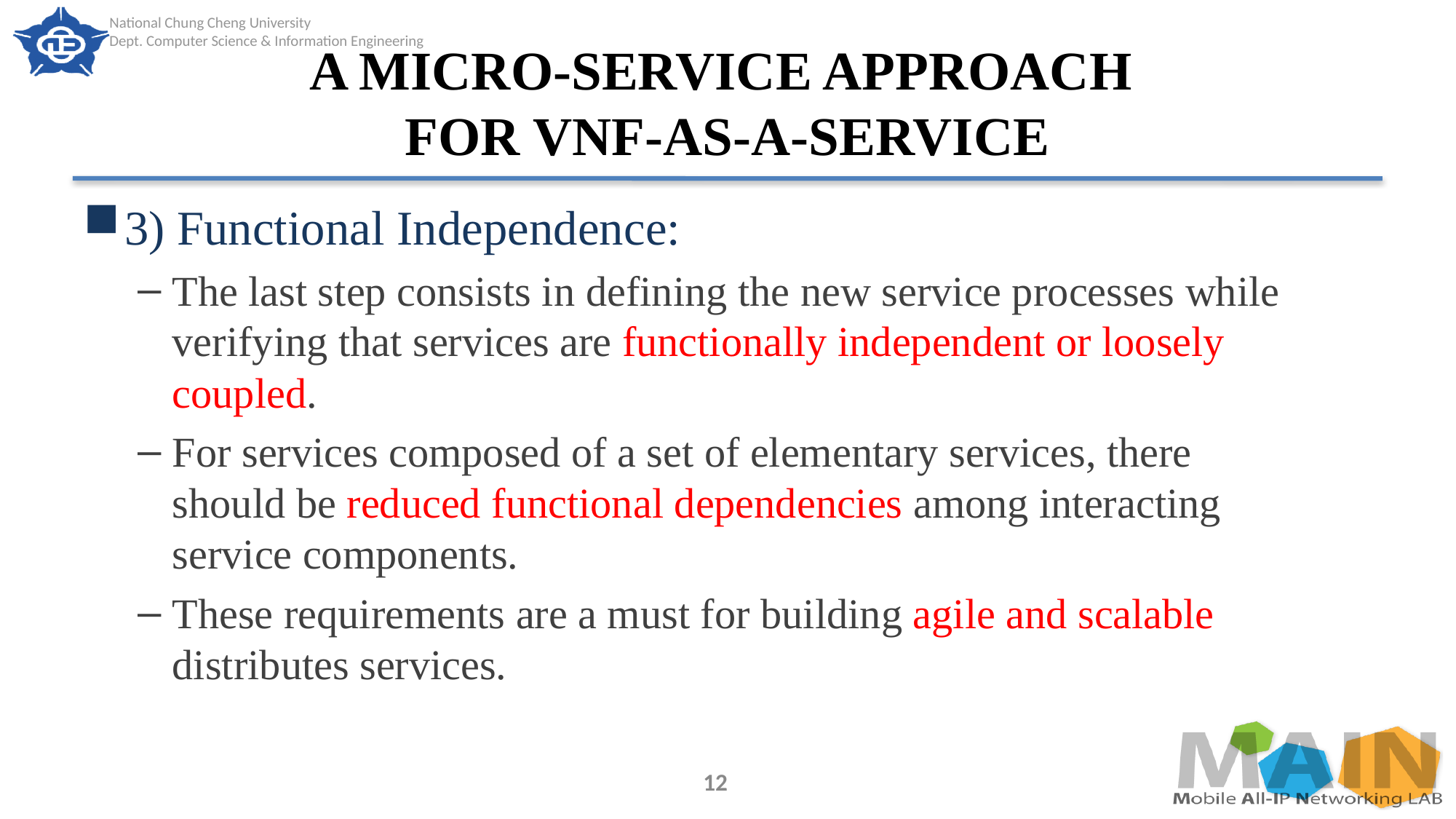

# A MICRO-SERVICE APPROACH FOR VNF-AS-A-SERVICE
3) Functional Independence:
The last step consists in defining the new service processes while verifying that services are functionally independent or loosely coupled.
For services composed of a set of elementary services, there should be reduced functional dependencies among interacting service components.
These requirements are a must for building agile and scalable distributes services.

12